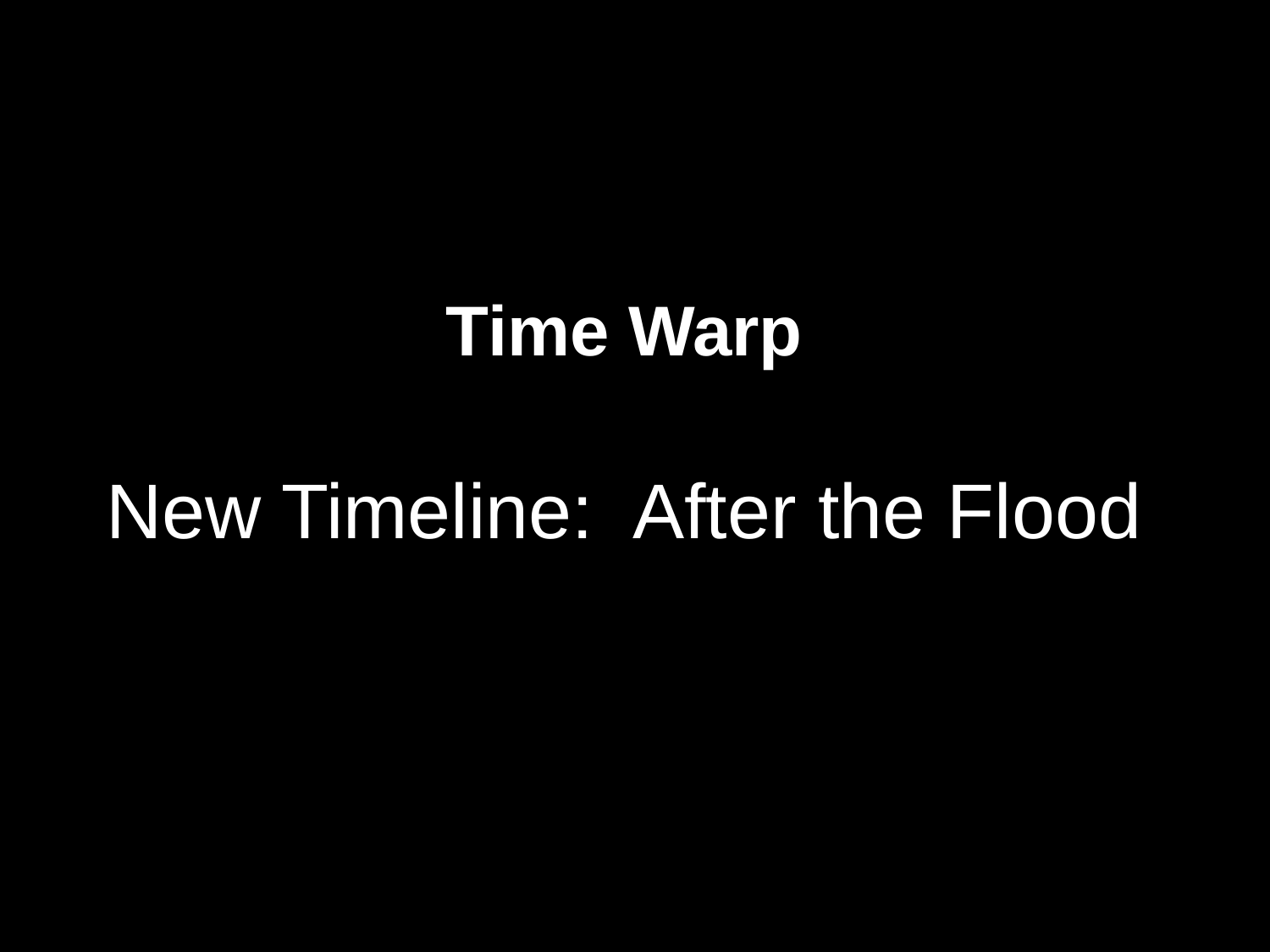

Time Warp
New Timeline:  After the Flood